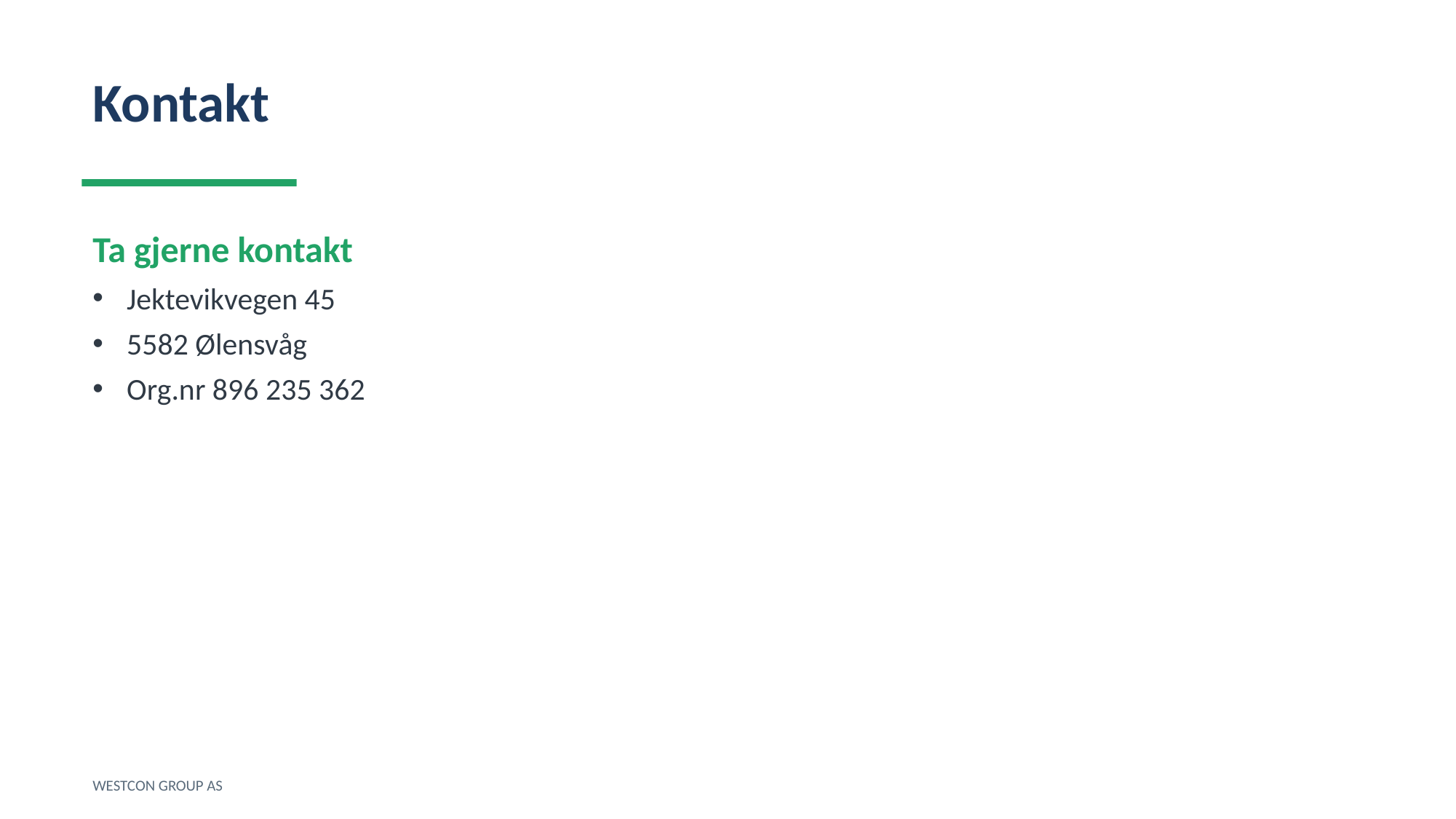

Kontakt

Ta gjerne kontakt
Jektevikvegen 45
5582 Ølensvåg
Org.nr 896 235 362
WESTCON GROUP AS